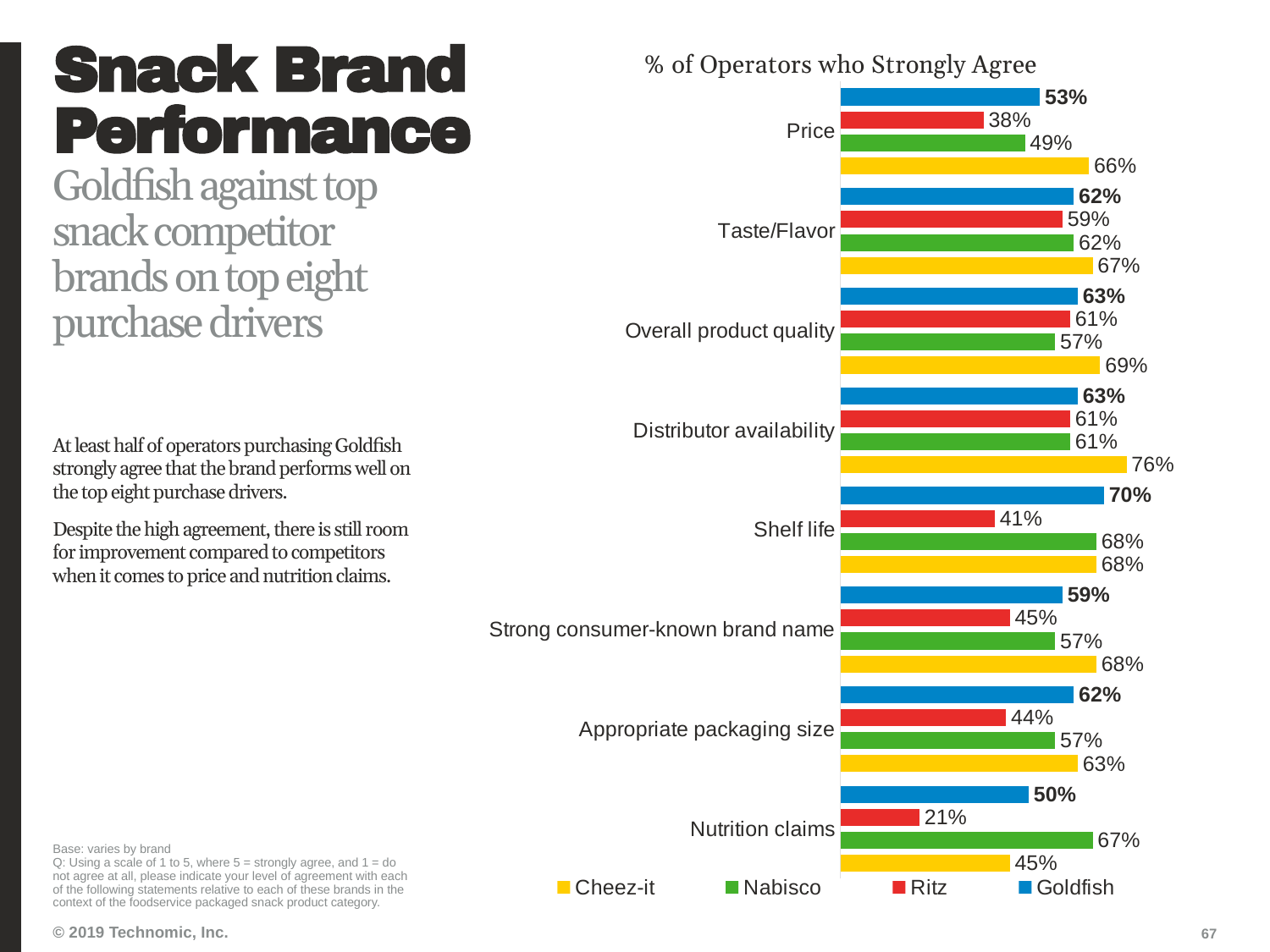

# Snack Brand Performance

### Chart: % of Operators who Strongly Agree

| Category | Goldfish | Ritz | Nabisco | Cheez-it |
|---|---|---|---|---|
| Price | 0.53 | 0.38 | 0.49 | 0.66 |
| Taste/Flavor | 0.62 | 0.59 | 0.62 | 0.67 |
| Overall product quality | 0.63 | 0.61 | 0.57 | 0.69 |
| Distributor availability | 0.63 | 0.61 | 0.61 | 0.76 |
| Shelf life | 0.7 | 0.41 | 0.68 | 0.68 |
| Strong consumer-known brand name | 0.59 | 0.45 | 0.57 | 0.68 |
| Appropriate packaging size | 0.62 | 0.44 | 0.57 | 0.63 |
| Nutrition claims | 0.5 | 0.21 | 0.67 | 0.45 |
Goldfish against top snack competitor brands on top eight purchase drivers
At least half of operators purchasing Goldfish strongly agree that the brand performs well on the top eight purchase drivers.
Despite the high agreement, there is still room for improvement compared to competitors when it comes to price and nutrition claims.

Base: varies by brand
Q: Using a scale of 1 to 5, where 5 = strongly agree, and 1 = do not agree at all, please indicate your level of agreement with each of the following statements relative to each of these brands in the context of the foodservice packaged snack product category.
67